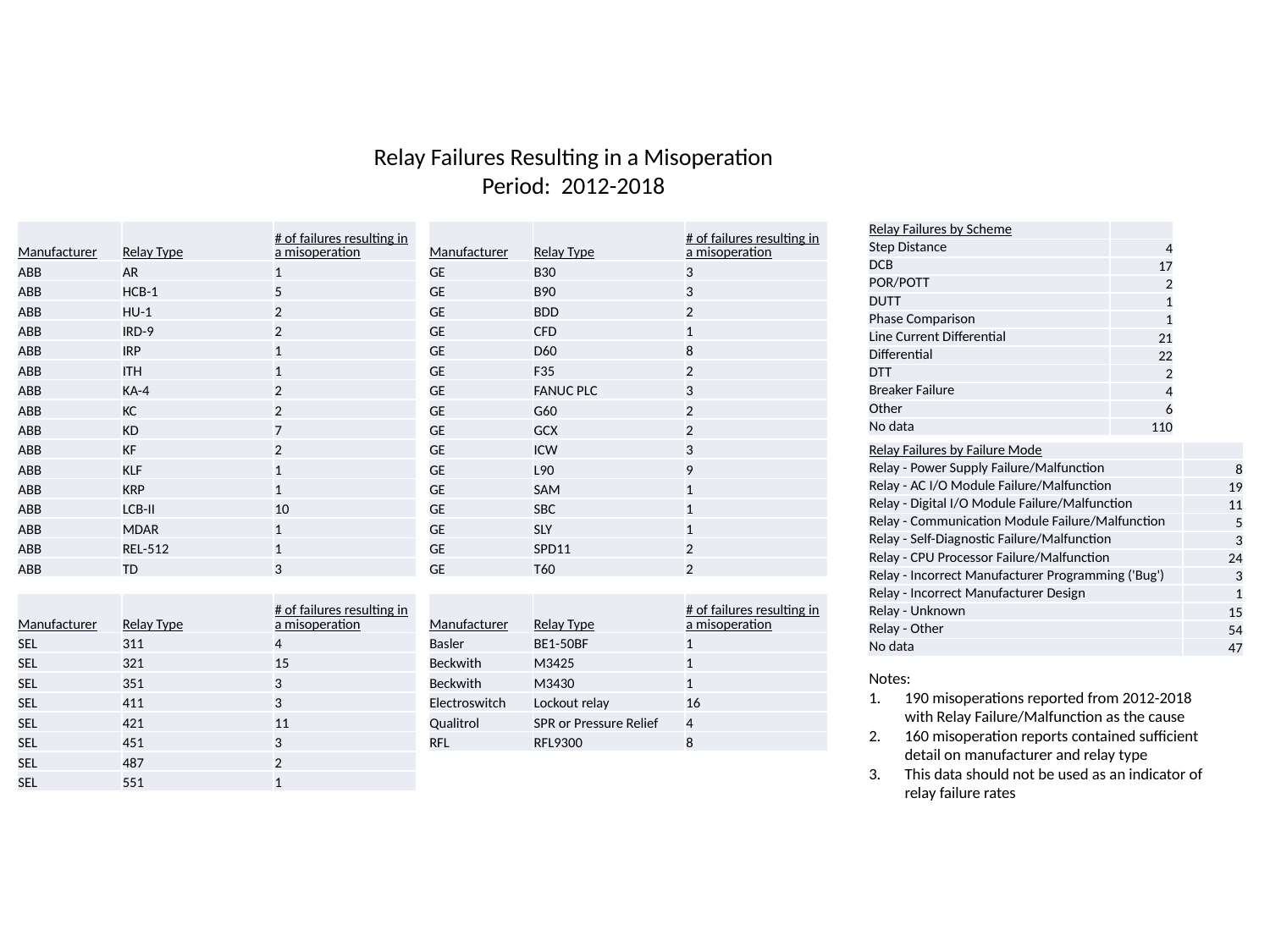

Relay Failures Resulting in a Misoperation
Period:  2012-2018
| Manufacturer | Relay Type | # of failures resulting in a misoperation |
| --- | --- | --- |
| ABB | AR | 1 |
| ABB | HCB-1 | 5 |
| ABB | HU-1 | 2 |
| ABB | IRD-9 | 2 |
| ABB | IRP | 1 |
| ABB | ITH | 1 |
| ABB | KA-4 | 2 |
| ABB | KC | 2 |
| ABB | KD | 7 |
| ABB | KF | 2 |
| ABB | KLF | 1 |
| ABB | KRP | 1 |
| ABB | LCB-II | 10 |
| ABB | MDAR | 1 |
| ABB | REL-512 | 1 |
| ABB | TD | 3 |
| Manufacturer | Relay Type | # of failures resulting in a misoperation |
| --- | --- | --- |
| GE | B30 | 3 |
| GE | B90 | 3 |
| GE | BDD | 2 |
| GE | CFD | 1 |
| GE | D60 | 8 |
| GE | F35 | 2 |
| GE | FANUC PLC | 3 |
| GE | G60 | 2 |
| GE | GCX | 2 |
| GE | ICW | 3 |
| GE | L90 | 9 |
| GE | SAM | 1 |
| GE | SBC | 1 |
| GE | SLY | 1 |
| GE | SPD11 | 2 |
| GE | T60 | 2 |
| Relay Failures by Scheme |  |
| --- | --- |
| Step Distance | 4 |
| DCB | 17 |
| POR/POTT | 2 |
| DUTT | 1 |
| Phase Comparison | 1 |
| Line Current Differential | 21 |
| Differential | 22 |
| DTT | 2 |
| Breaker Failure | 4 |
| Other | 6 |
| No data | 110 |
| Relay Failures by Failure Mode |  |
| --- | --- |
| Relay - Power Supply Failure/Malfunction | 8 |
| Relay - AC I/O Module Failure/Malfunction | 19 |
| Relay - Digital I/O Module Failure/Malfunction | 11 |
| Relay - Communication Module Failure/Malfunction | 5 |
| Relay - Self-Diagnostic Failure/Malfunction | 3 |
| Relay - CPU Processor Failure/Malfunction | 24 |
| Relay - Incorrect Manufacturer Programming ('Bug') | 3 |
| Relay - Incorrect Manufacturer Design | 1 |
| Relay - Unknown | 15 |
| Relay - Other | 54 |
| No data | 47 |
| Manufacturer | Relay Type | # of failures resulting in a misoperation |
| --- | --- | --- |
| SEL | 311 | 4 |
| SEL | 321 | 15 |
| SEL | 351 | 3 |
| SEL | 411 | 3 |
| SEL | 421 | 11 |
| SEL | 451 | 3 |
| SEL | 487 | 2 |
| SEL | 551 | 1 |
| Manufacturer | Relay Type | # of failures resulting in a misoperation |
| --- | --- | --- |
| Basler | BE1-50BF | 1 |
| Beckwith | M3425 | 1 |
| Beckwith | M3430 | 1 |
| Electroswitch | Lockout relay | 16 |
| Qualitrol | SPR or Pressure Relief | 4 |
| RFL | RFL9300 | 8 |
Notes:
190 misoperations reported from 2012-2018 with Relay Failure/Malfunction as the cause
160 misoperation reports contained sufficient detail on manufacturer and relay type
This data should not be used as an indicator of relay failure rates